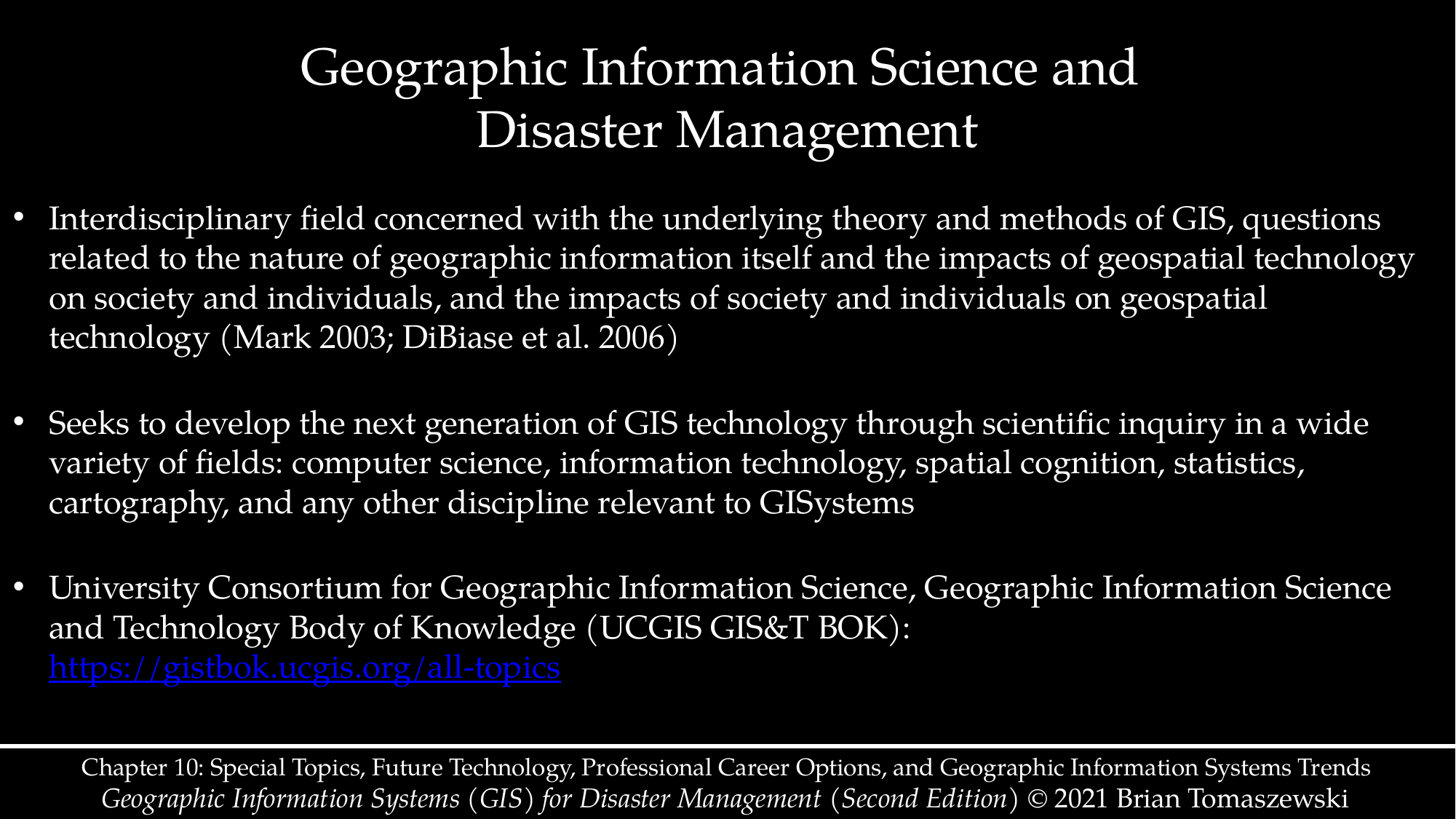

# Geographic Information Science and Disaster Management
Interdisciplinary field concerned with the underlying theory and methods of GIS, questions related to the nature of geographic information itself and the impacts of geospatial technology on society and individuals, and the impacts of society and individuals on geospatial technology (Mark 2003; DiBiase et al. 2006)
Seeks to develop the next generation of GIS technology through scientific inquiry in a wide variety of fields: computer science, information technology, spatial cognition, statistics, cartography, and any other discipline relevant to GISystems
University Consortium for Geographic Information Science, Geographic Information Science and Technology Body of Knowledge (UCGIS GIS&T BOK): https://gistbok.ucgis.org/all-topics